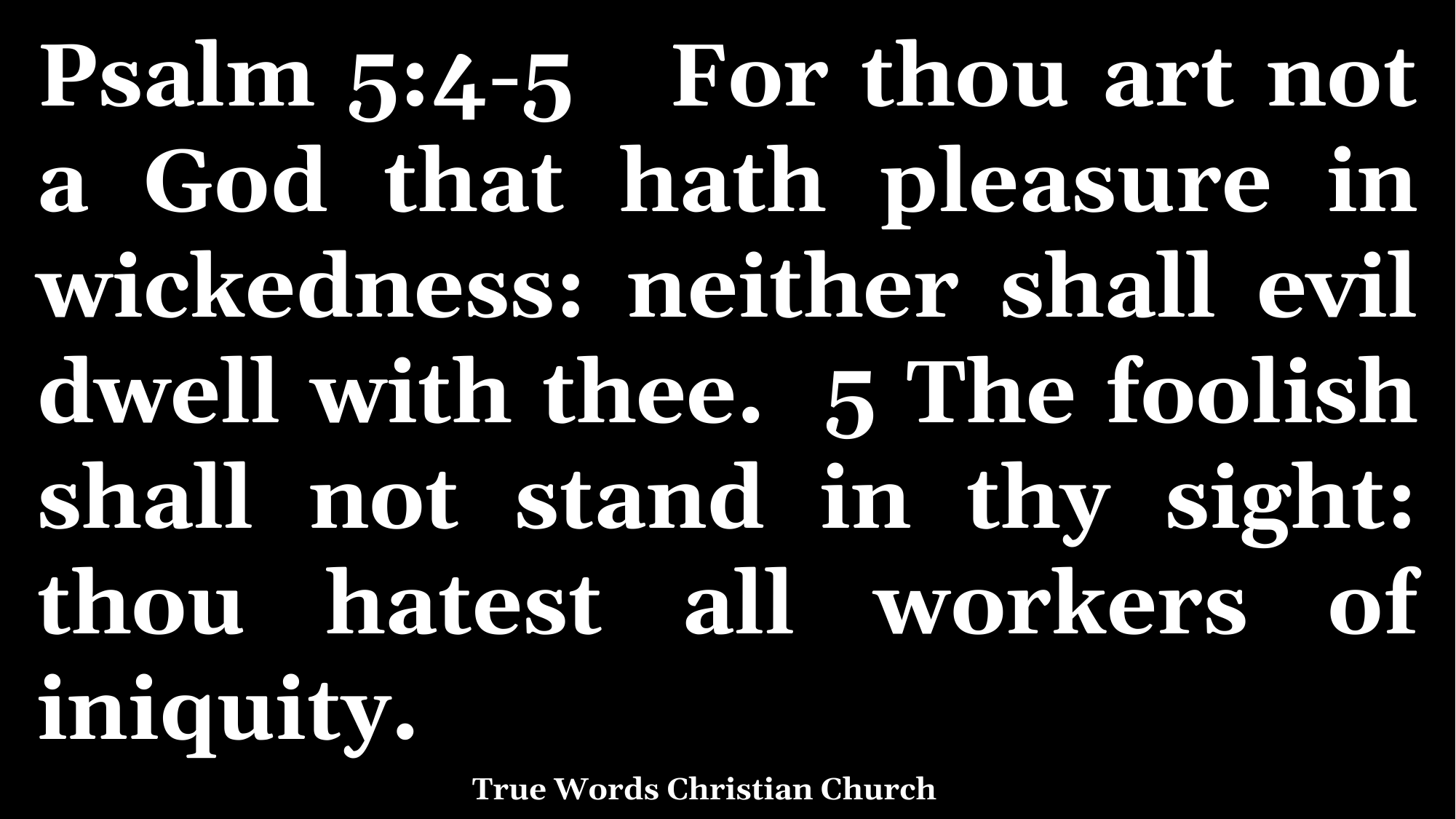

Psalm 5:4-5   For thou art not a God that hath pleasure in wickedness: neither shall evil dwell with thee.  5 The foolish shall not stand in thy sight: thou hatest all workers of iniquity.
True Words Christian Church